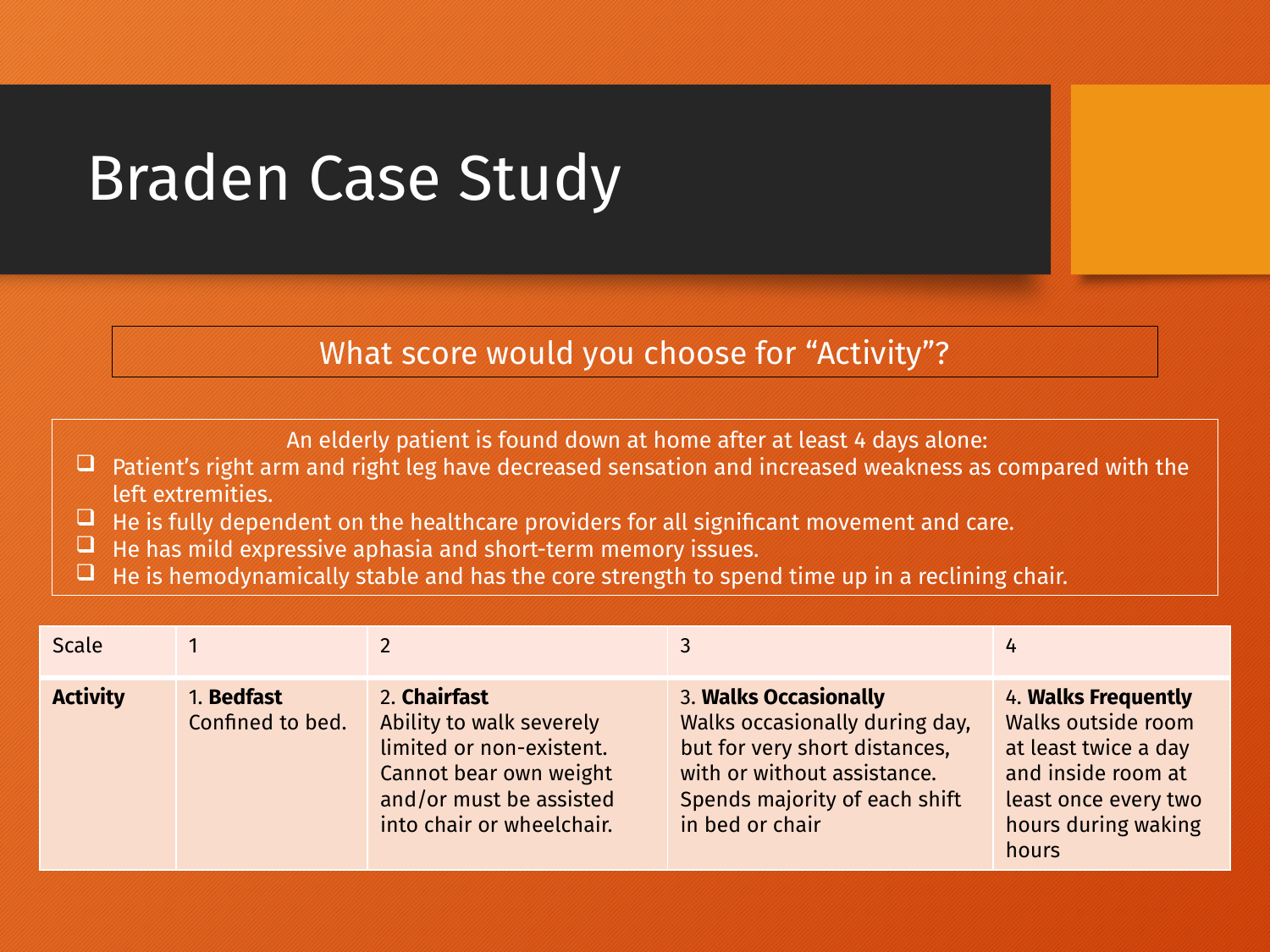

# Braden Case Study
What score would you choose for “Activity”?
An elderly patient is found down at home after at least 4 days alone:
Patient’s right arm and right leg have decreased sensation and increased weakness as compared with the left extremities.
He is fully dependent on the healthcare providers for all significant movement and care.
He has mild expressive aphasia and short-term memory issues.
He is hemodynamically stable and has the core strength to spend time up in a reclining chair.

| Scale | 1 | 2 | 3 | 4 |
| --- | --- | --- | --- | --- |
| Activity | 1. Bedfast Confined to bed. | 2. Chairfast Ability to walk severely limited or non-existent. Cannot bear own weight and/or must be assisted into chair or wheelchair. | 3. Walks Occasionally Walks occasionally during day, but for very short distances, with or without assistance. Spends majority of each shift in bed or chair | 4. Walks Frequently Walks outside room at least twice a day and inside room at least once every two hours during waking hours |